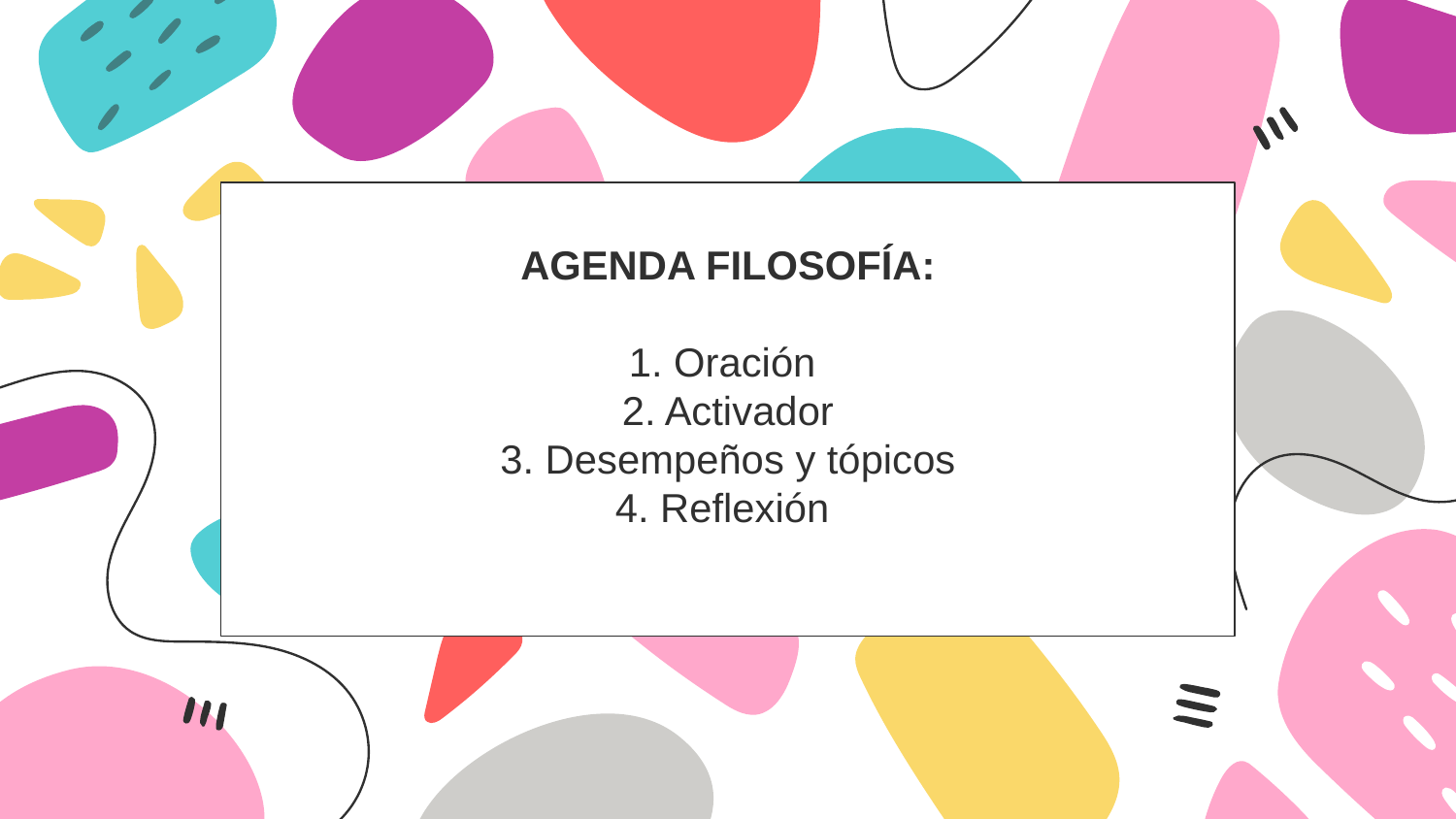

# AGENDA FILOSOFÍA: 1. Oración 2. Activador 3. Desempeños y tópicos 4. Reflexión